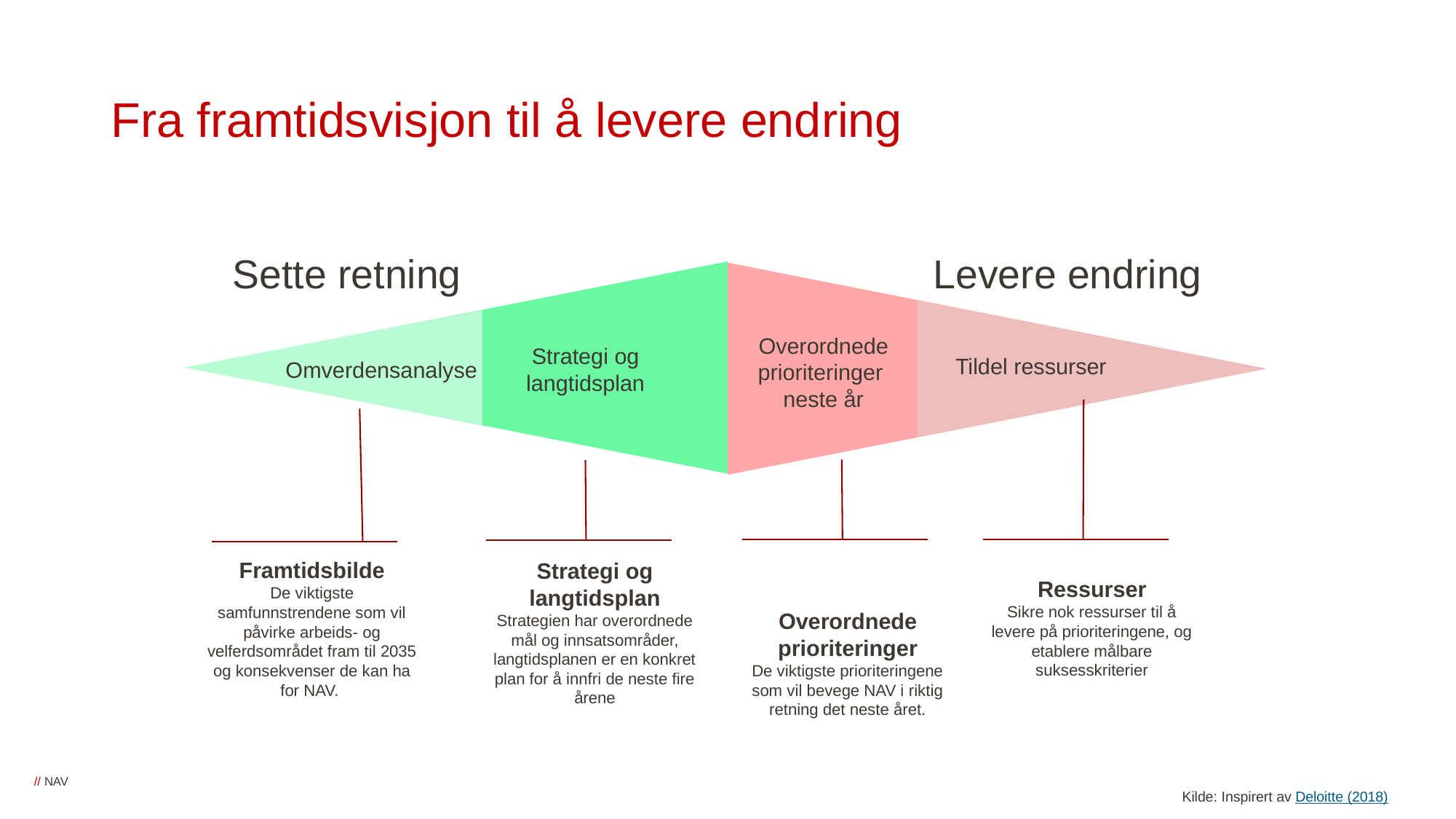

# Fra framtidsvisjon til å levere endring

Sette retning
Levere endring
Tildel ressurser
Omverdensanalyse
Strategi og langtidsplan
Overordnede prioriteringer
neste år

Ressurser
Sikre nok ressurser til å levere på prioriteringene, og etablere målbare suksesskriterier
Framtidsbilde
De viktigste samfunnstrendene som vil påvirke arbeids- og velferdsområdet fram til 2035 og konsekvenser de kan ha for NAV.
Strategi og langtidsplan
Strategien har overordnede mål og innsatsområder, langtidsplanen er en konkret plan for å innfri de neste fire årene
Overordnede prioriteringer
De viktigste prioriteringene som vil bevege NAV i riktig retning det neste året.
Kilde: Inspirert av Deloitte (2018)